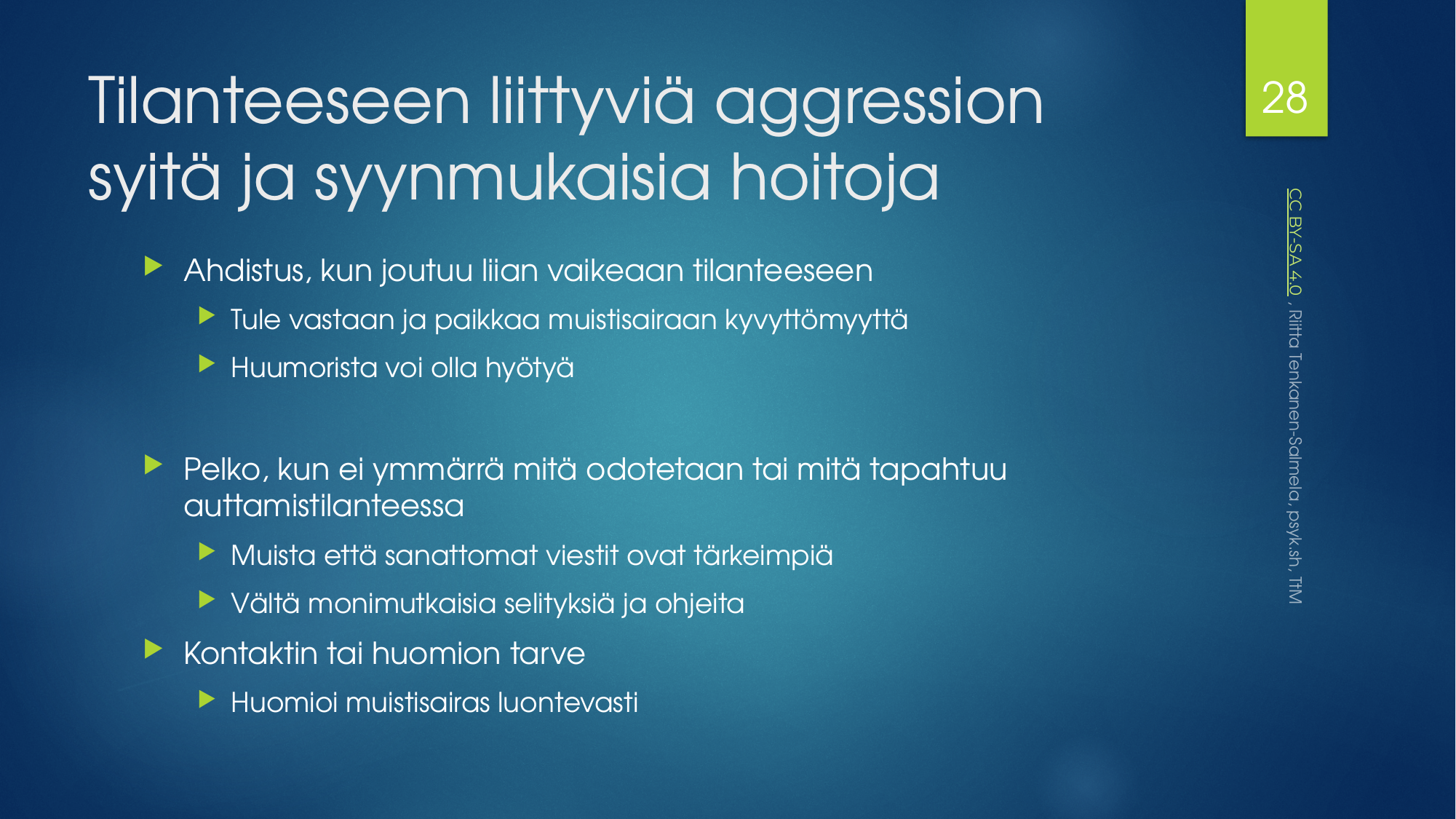

28
# Tilanteeseen liittyviä aggression syitä ja syynmukaisia hoitoja
Ahdistus, kun joutuu liian vaikeaan tilanteeseen
Tule vastaan ja paikkaa muistisairaan kyvyttömyyttä
Huumorista voi olla hyötyä

Pelko, kun ei ymmärrä mitä odotetaan tai mitä tapahtuu auttamistilanteessa
Muista että sanattomat viestit ovat tärkeimpiä
Vältä monimutkaisia selityksiä ja ohjeita
Kontaktin tai huomion tarve
Huomioi muistisairas luontevasti

 CC BY-SA 4.0 , Riitta Tenkanen-Salmela, psyk.sh, TtM